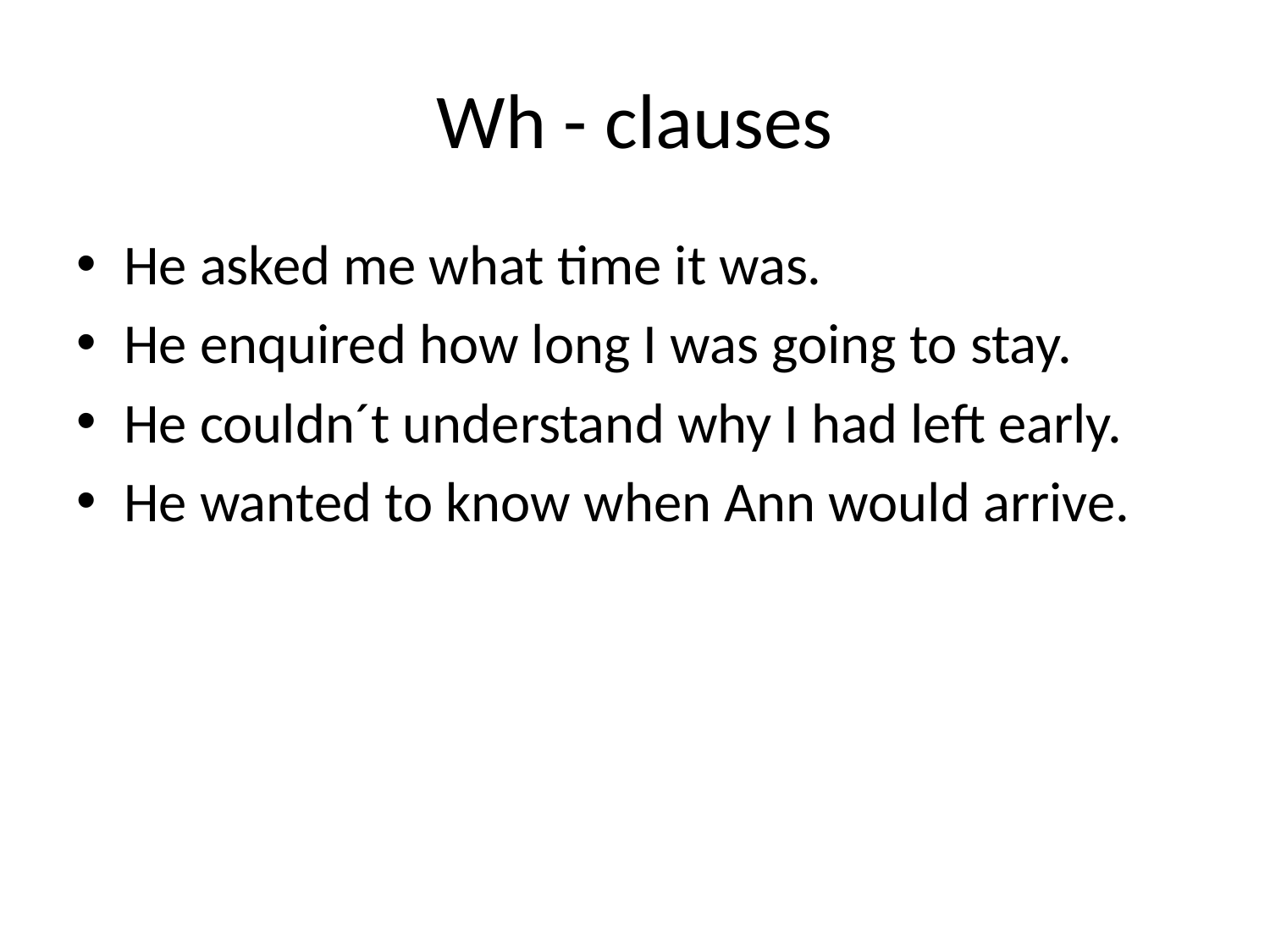

# Wh - clauses
He asked me what time it was.
He enquired how long I was going to stay.
He couldn´t understand why I had left early.
He wanted to know when Ann would arrive.